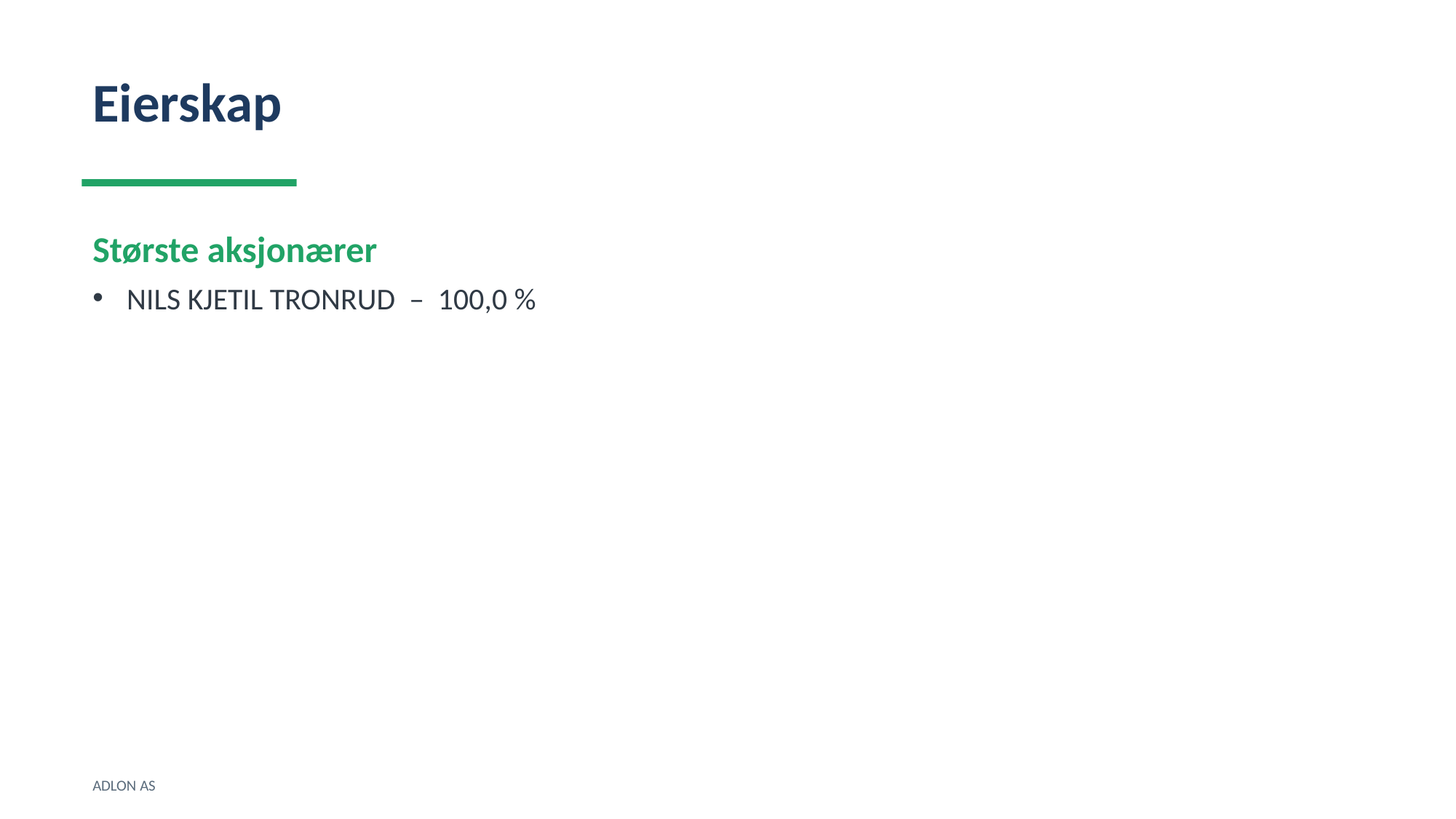

Eierskap

Største aksjonærer
NILS KJETIL TRONRUD  –  100,0 %
ADLON AS